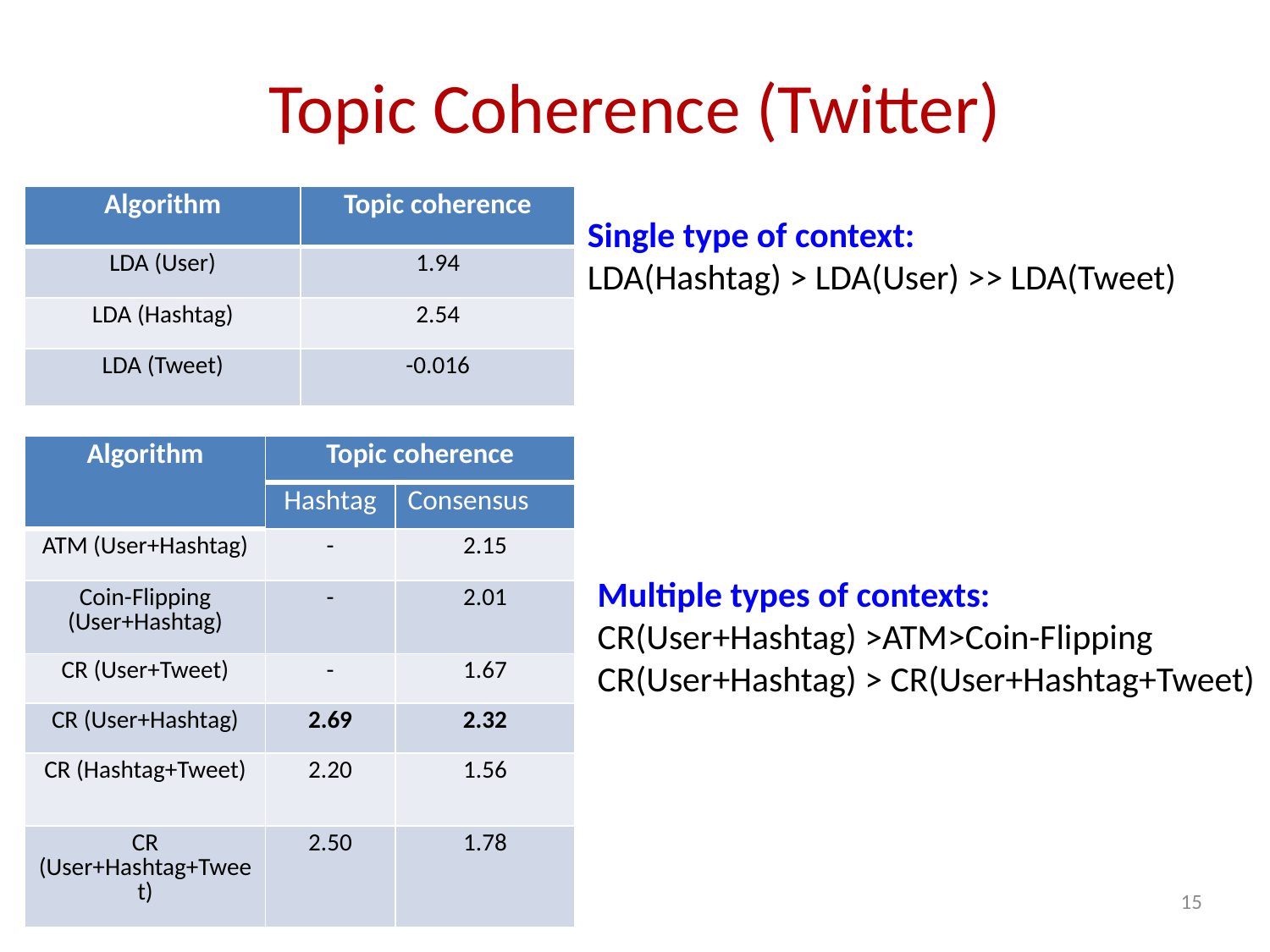

# Topic Coherence (Twitter)

| Algorithm | Topic coherence |
| --- | --- |
| LDA (User) | 1.94 |
| LDA (Hashtag) | 2.54 |
| LDA (Tweet) | -0.016 |
Single type of context:
LDA(Hashtag) > LDA(User) >> LDA(Tweet)

| Algorithm | Topic coherence |  |
| --- | --- | --- |
|  | Hashtag | Consensus |
| ATM (User+Hashtag) | - | 2.15 |
| Coin-Flipping (User+Hashtag) | - | 2.01 |
| CR (User+Tweet) | - | 1.67 |
| CR (User+Hashtag) | 2.69 | 2.32 |
| CR (Hashtag+Tweet) | 2.20 | 1.56 |
| CR (User+Hashtag+Tweet) | 2.50 | 1.78 |
Multiple types of contexts:
CR(User+Hashtag) >ATM>Coin-Flipping
CR(User+Hashtag) > CR(User+Hashtag+Tweet)
15